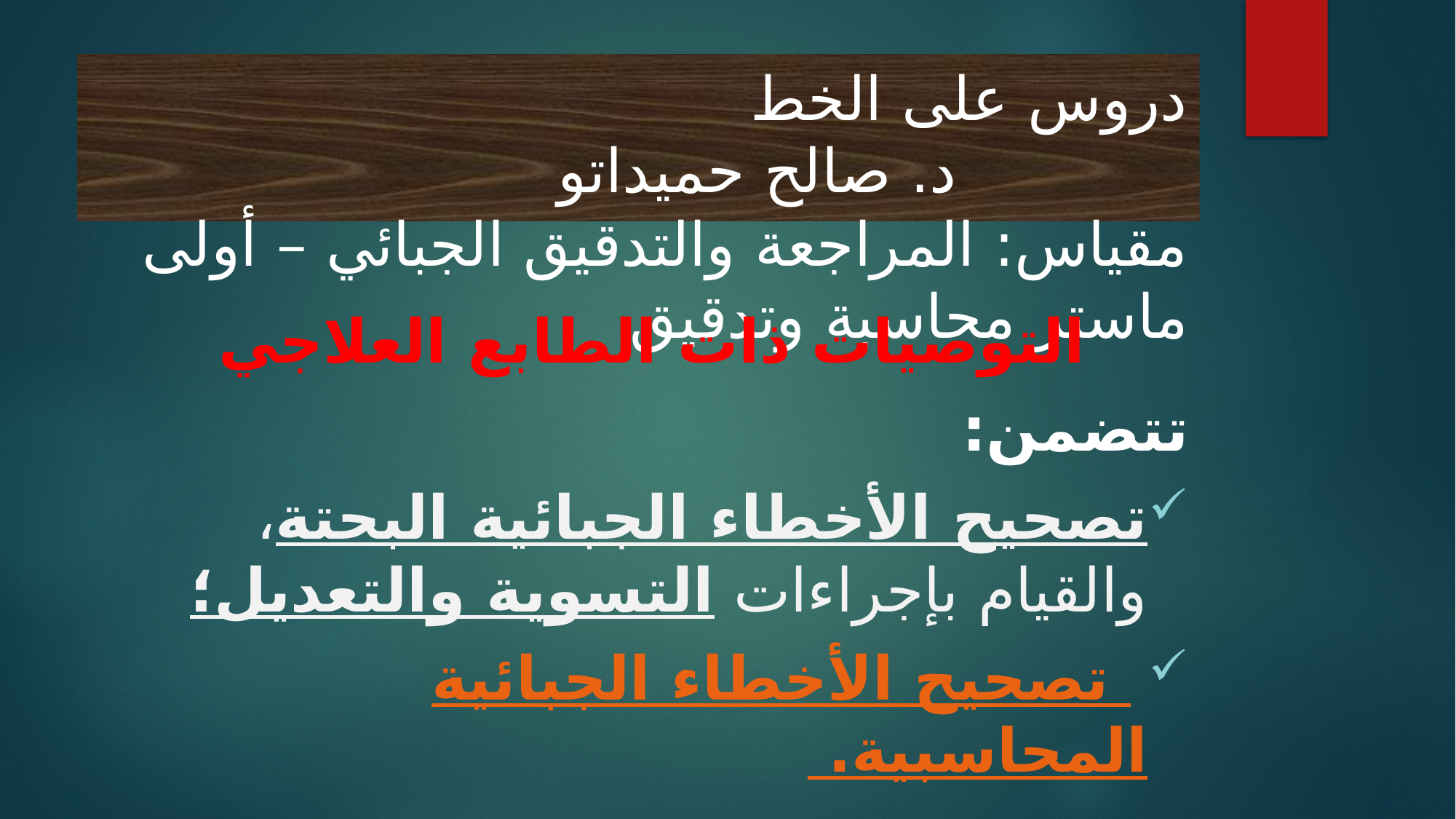

# دروس على الخط                                               د. صالح حميداتو مقياس: المراجعة والتدقيق الجبائي – أولى ماستر محاسبة وتدقيق

التوصيات ذات الطابع العلاجي
تتضمن:
تصحيح الأخطاء الجبائية البحتة، والقيام بإجراءات التسوية والتعديل؛
  تصحيح الأخطاء الجبائية المحاسبية.